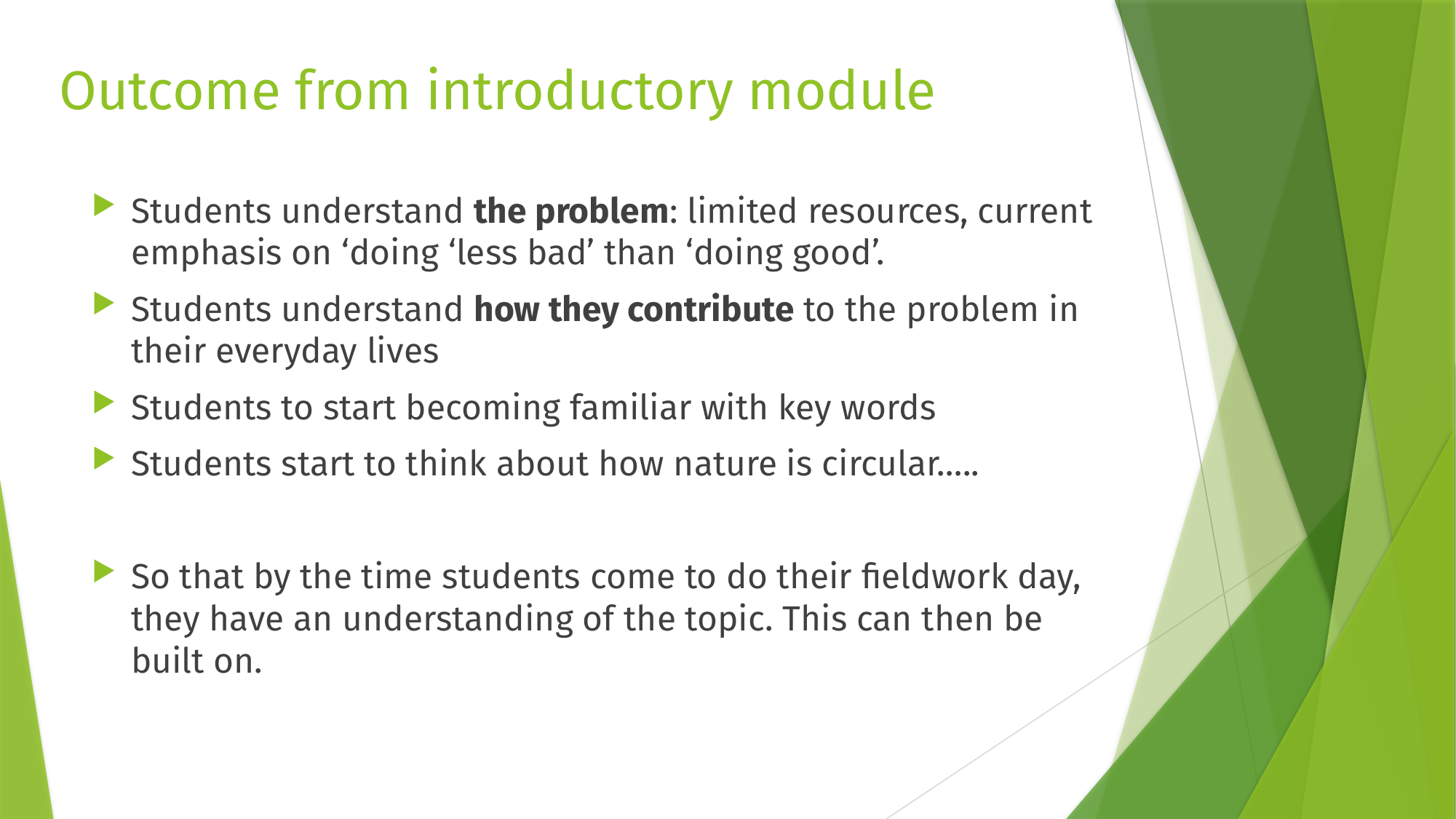

# Outcome from introductory module
Students understand the problem: limited resources, current emphasis on ‘doing ‘less bad’ than ‘doing good’.
Students understand how they contribute to the problem in their everyday lives
Students to start becoming familiar with key words
Students start to think about how nature is circular…..

So that by the time students come to do their fieldwork day, they have an understanding of the topic. This can then be built on.